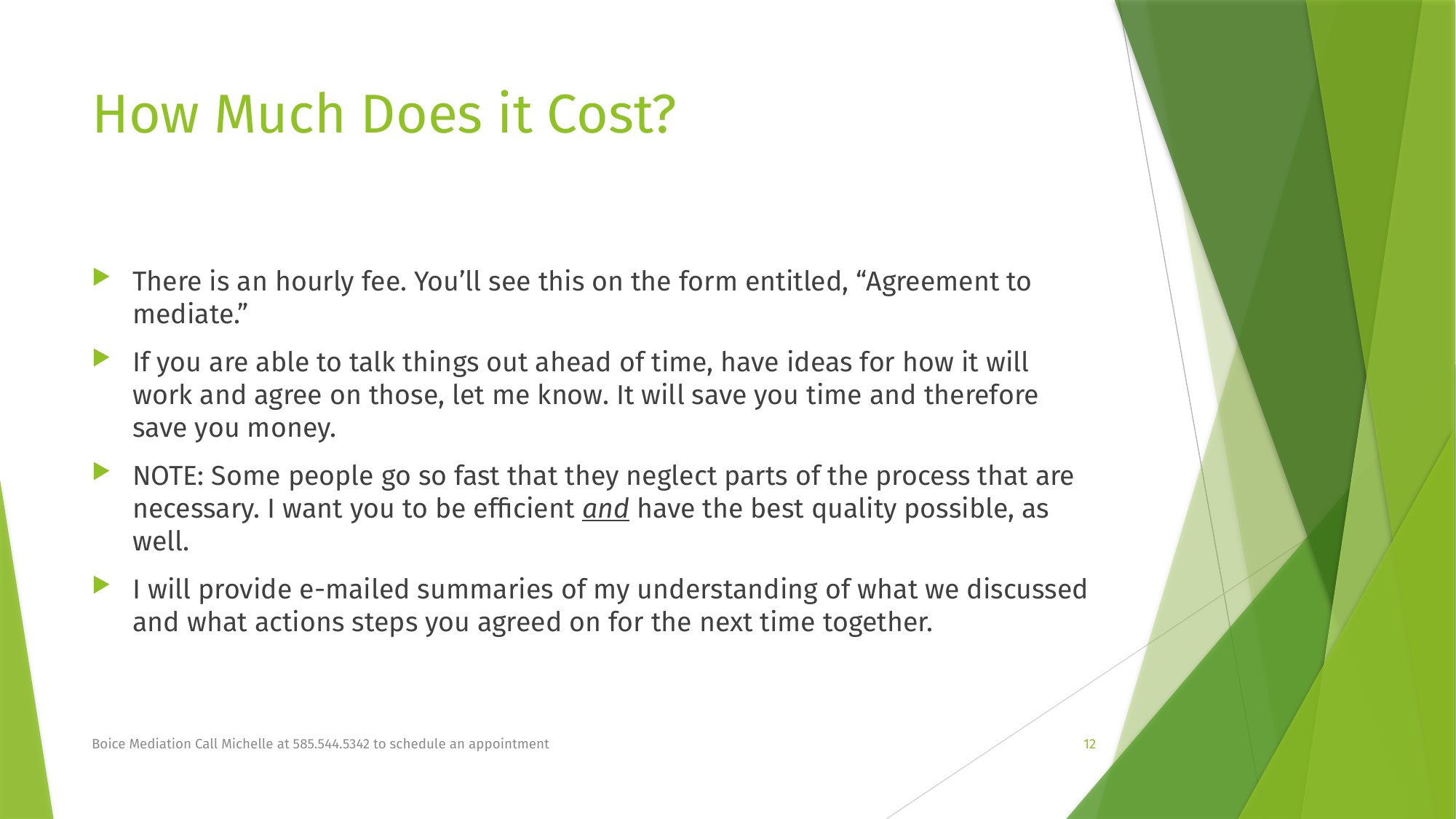

# How Much Does it Cost?
There is an hourly fee. You’ll see this on the form entitled, “Agreement to mediate.”
If you are able to talk things out ahead of time, have ideas for how it will work and agree on those, let me know. It will save you time and therefore save you money.
NOTE: Some people go so fast that they neglect parts of the process that are necessary. I want you to be efficient and have the best quality possible, as well.
I will provide e-mailed summaries of my understanding of what we discussed and what actions steps you agreed on for the next time together.
Boice Mediation Call Michelle at 585.544.5342 to schedule an appointment
12